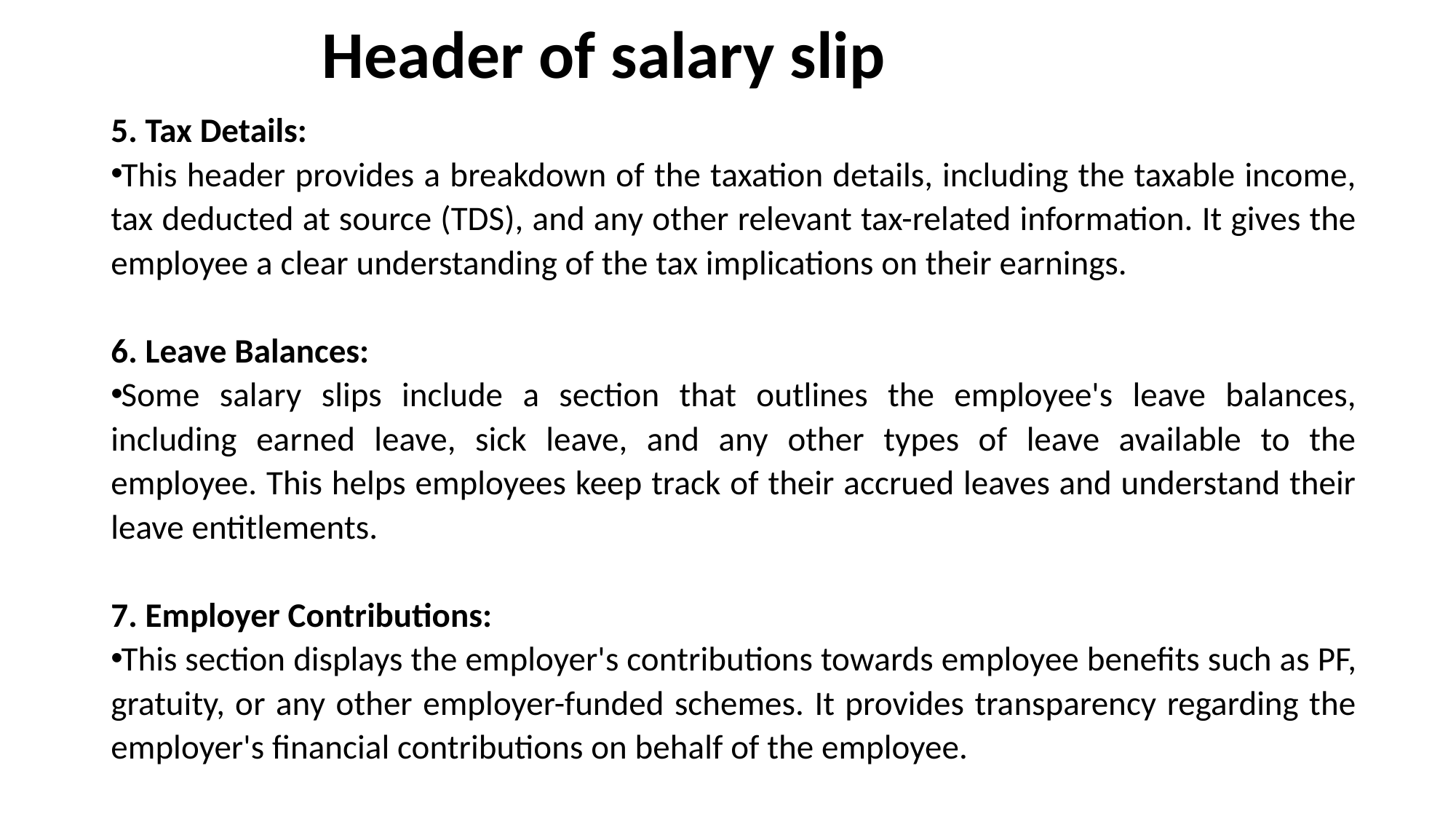

# Header of salary slip
5. Tax Details:
This header provides a breakdown of the taxation details, including the taxable income, tax deducted at source (TDS), and any other relevant tax-related information. It gives the employee a clear understanding of the tax implications on their earnings.

6. Leave Balances:
Some salary slips include a section that outlines the employee's leave balances, including earned leave, sick leave, and any other types of leave available to the employee. This helps employees keep track of their accrued leaves and understand their leave entitlements.

7. Employer Contributions:
This section displays the employer's contributions towards employee benefits such as PF, gratuity, or any other employer-funded schemes. It provides transparency regarding the employer's financial contributions on behalf of the employee.